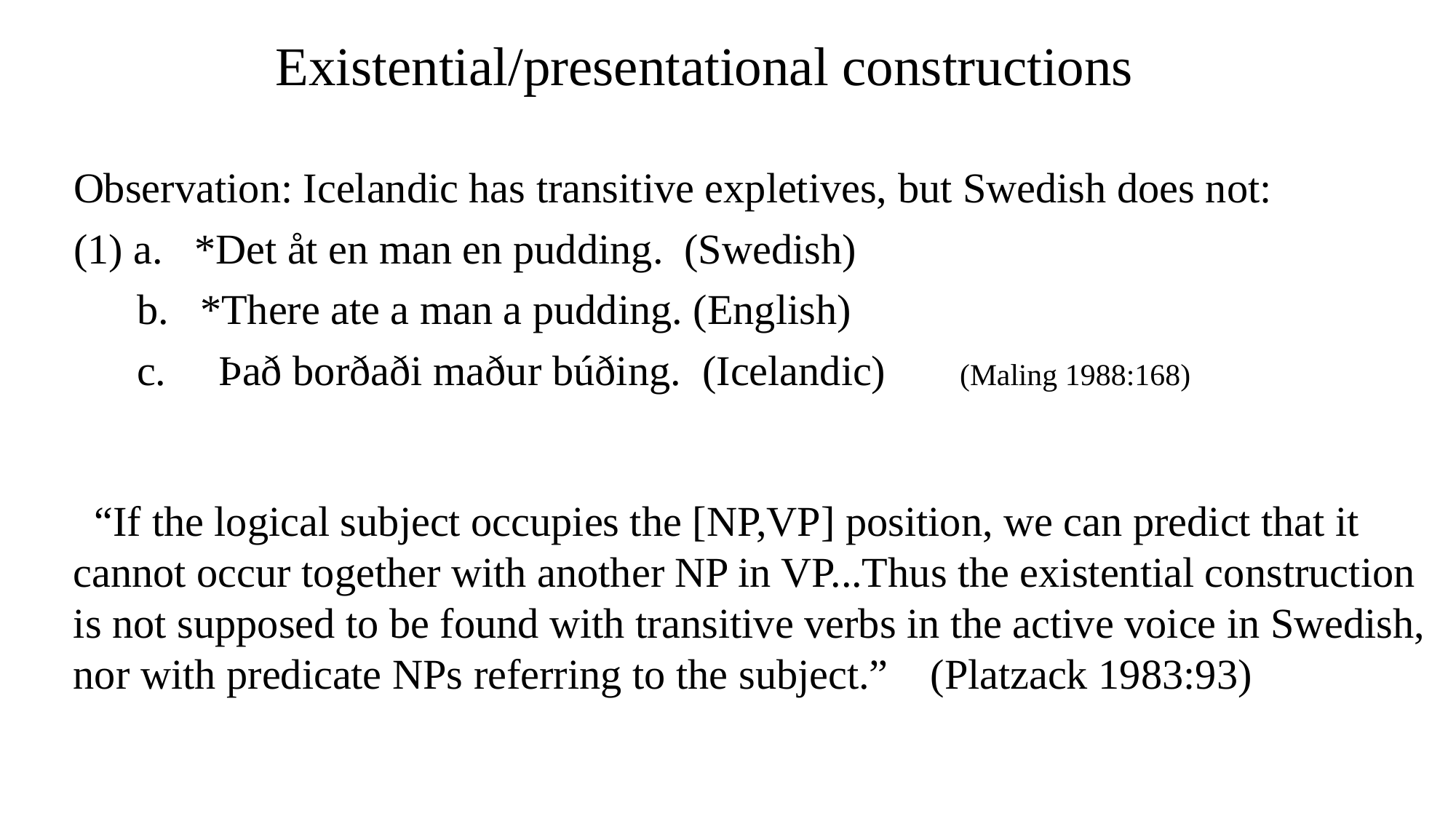

# Existential/presentational constructions
Observation: Icelandic has transitive expletives, but Swedish does not:
(1) a.   *Det åt en man en pudding.  (Swedish)
      b.   *There ate a man a pudding. (English)
      c.     Það borðaði maður búðing.  (Icelandic)       (Maling 1988:168)
  “If the logical subject occupies the [NP,VP] position, we can predict that it cannot occur together with another NP in VP...Thus the existential construction is not supposed to be found with transitive verbs in the active voice in Swedish, nor with predicate NPs referring to the subject.”    (Platzack 1983:93)